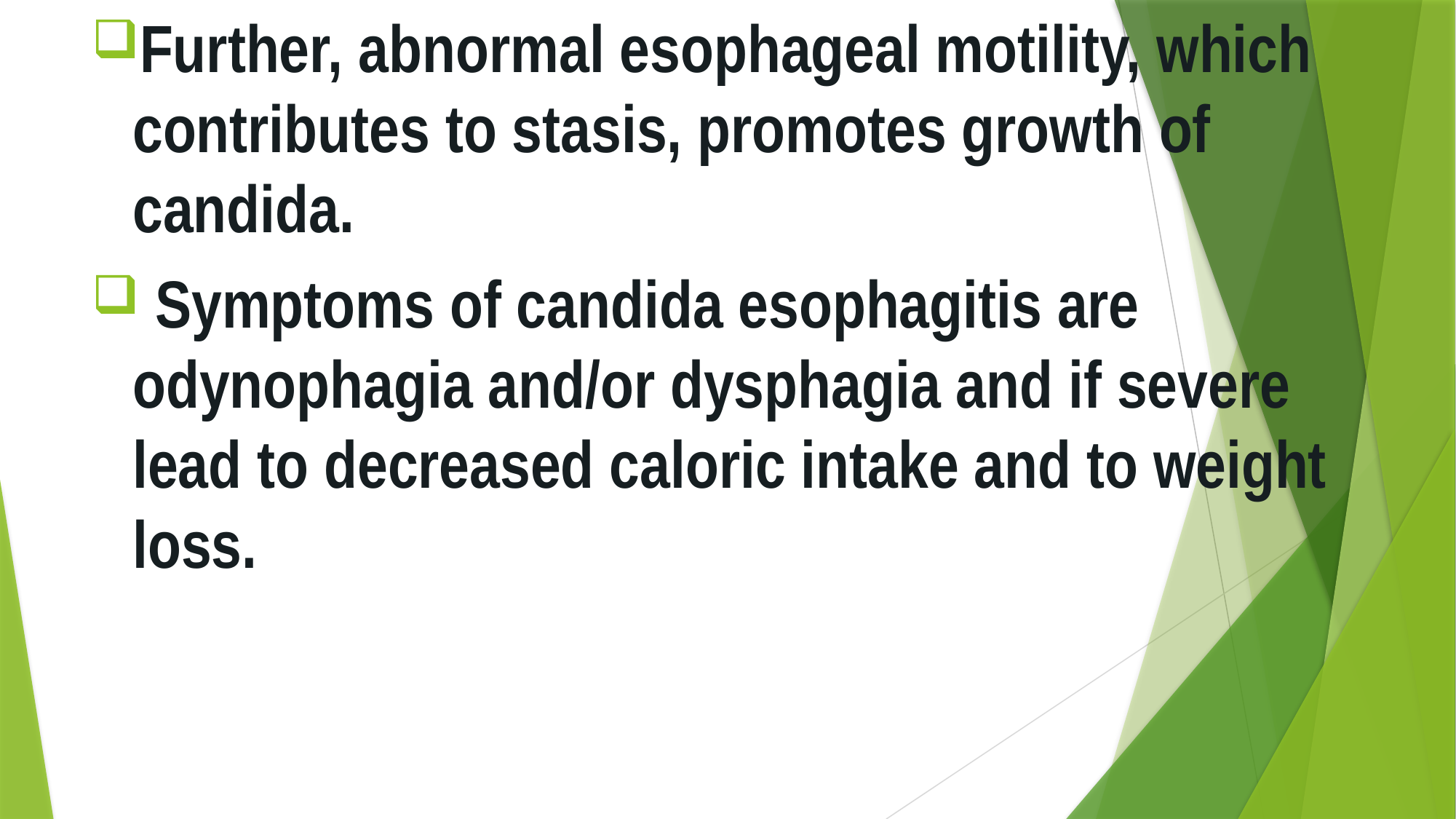

Further, abnormal esophageal motility, which contributes to stasis, promotes growth of candida.
 Symptoms of candida esophagitis are odynophagia and/or dysphagia and if severe lead to decreased caloric intake and to weight loss.